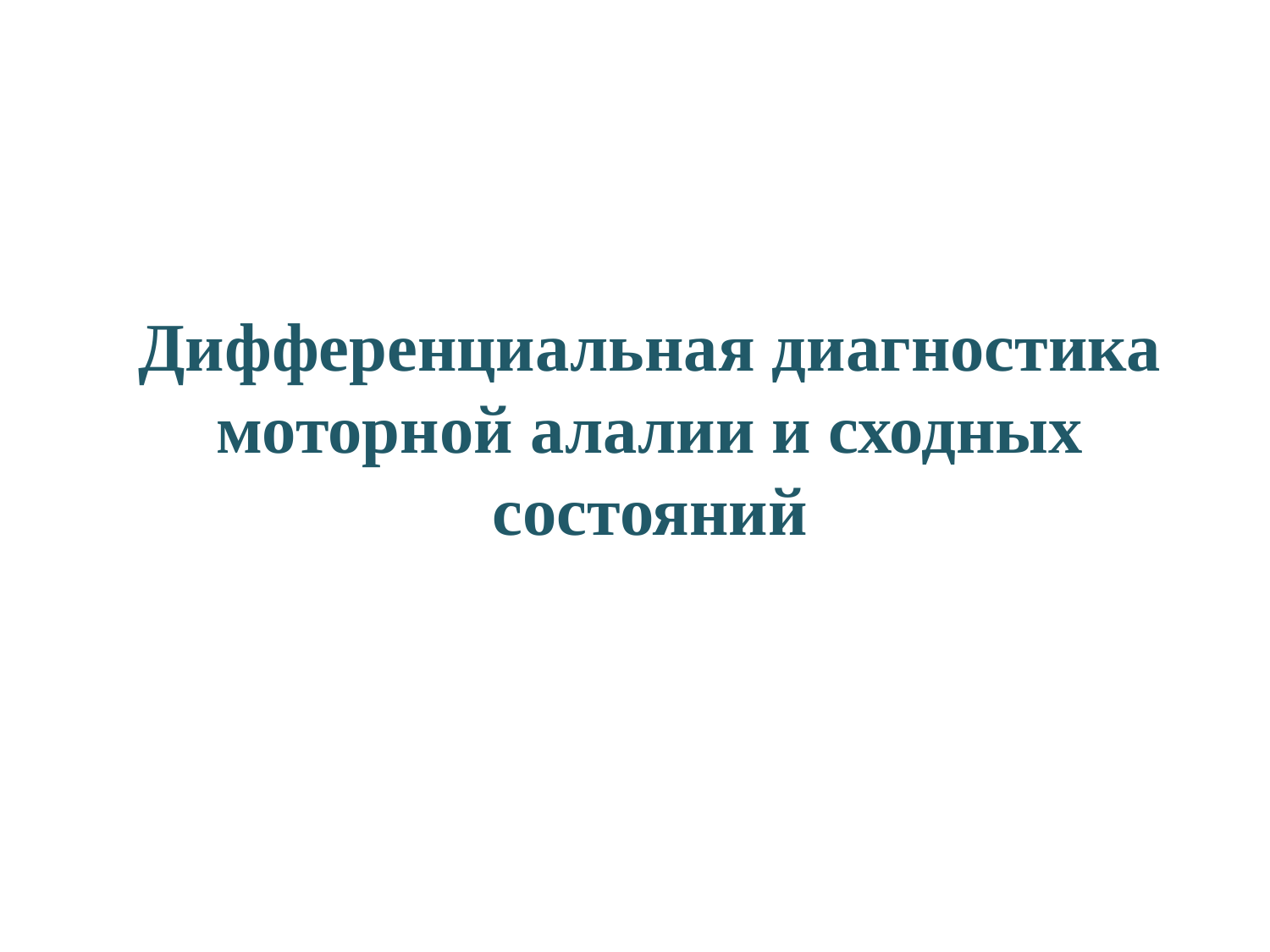

# Дифференциальная диагностика моторной алалии и сходных состояний